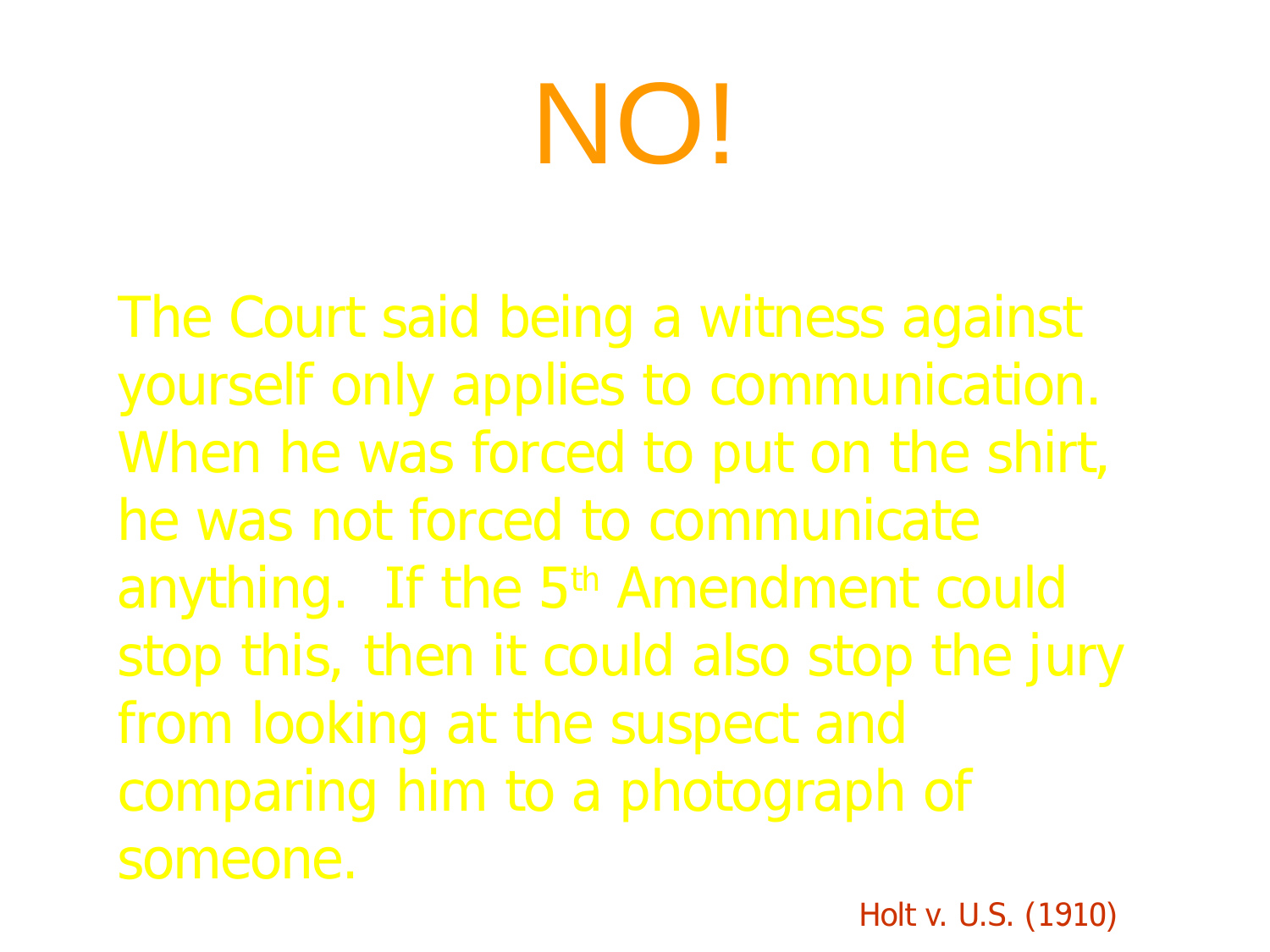

# NO!
The Court said being a witness against yourself only applies to communication. When he was forced to put on the shirt, he was not forced to communicate anything.  If the 5th Amendment could stop this, then it could also stop the jury from looking at the suspect and comparing him to a photograph of someone.
Holt v. U.S. (1910)